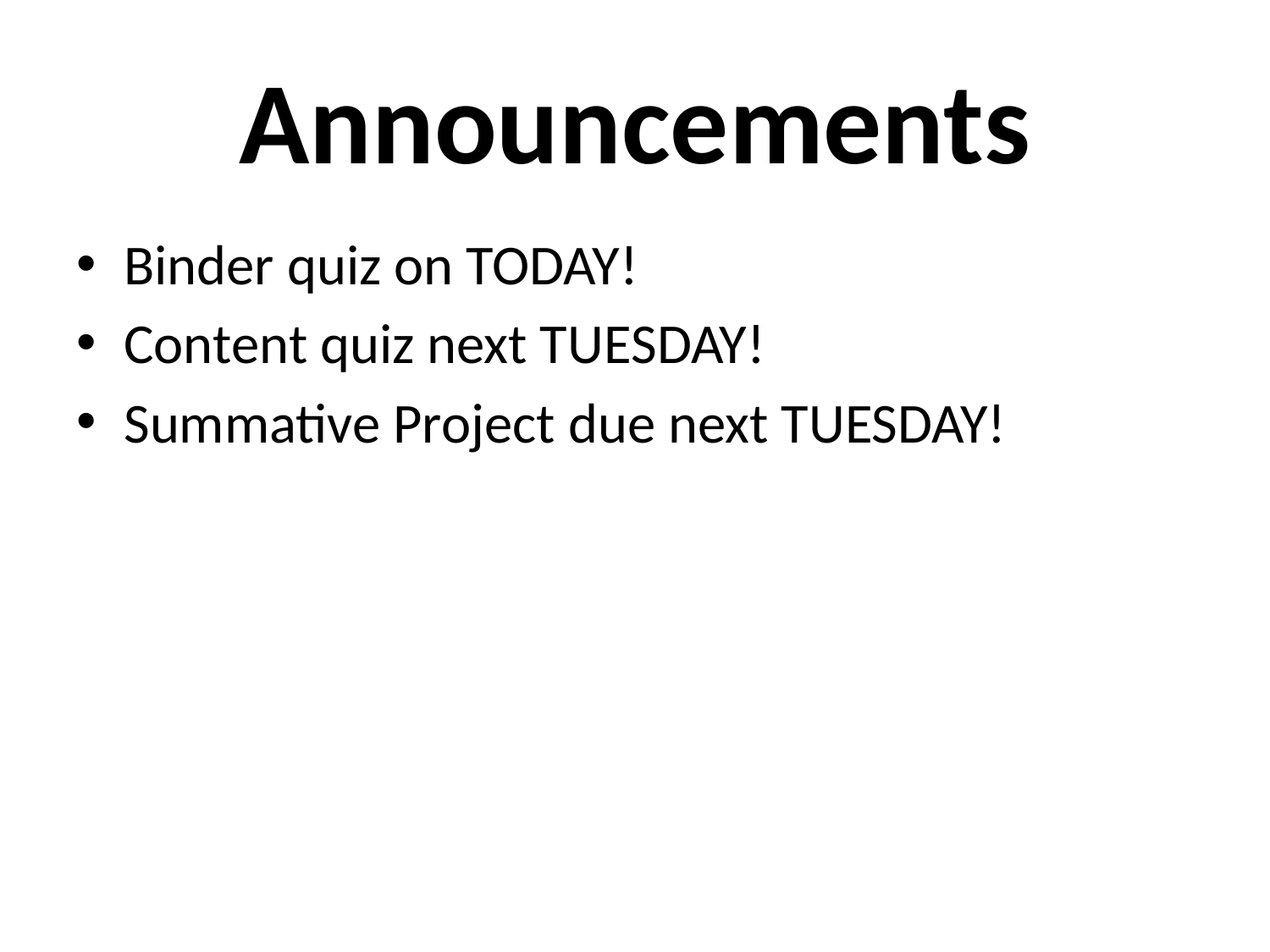

Announcements
Binder quiz on TODAY!
Content quiz next TUESDAY!
Summative Project due next TUESDAY!